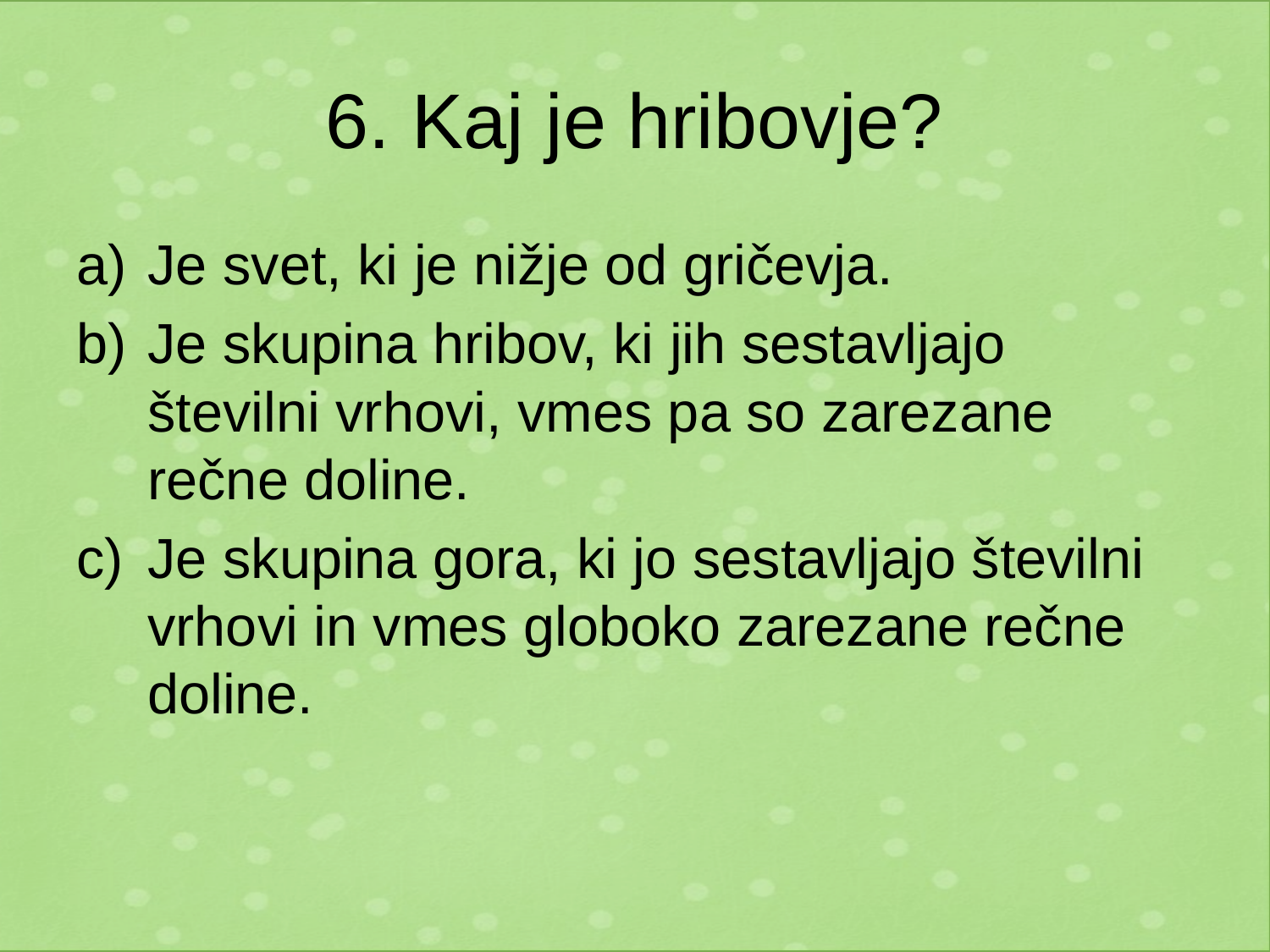

# 6. Kaj je hribovje?
Je svet, ki je nižje od gričevja.
Je skupina hribov, ki jih sestavljajo številni vrhovi, vmes pa so zarezane rečne doline.
Je skupina gora, ki jo sestavljajo številni vrhovi in vmes globoko zarezane rečne doline.